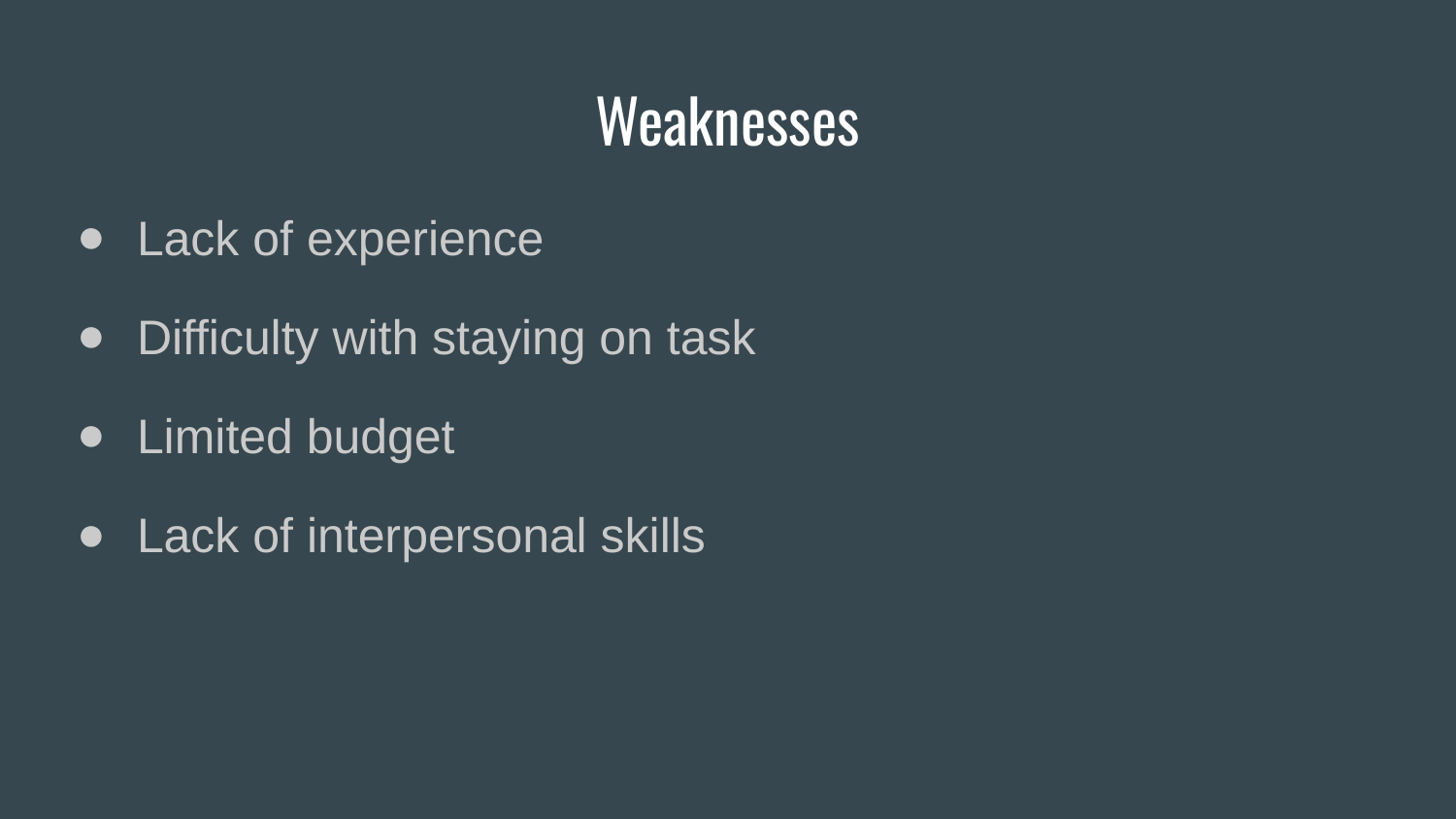

# Weaknesses
Lack of experience
Difficulty with staying on task
Limited budget
Lack of interpersonal skills